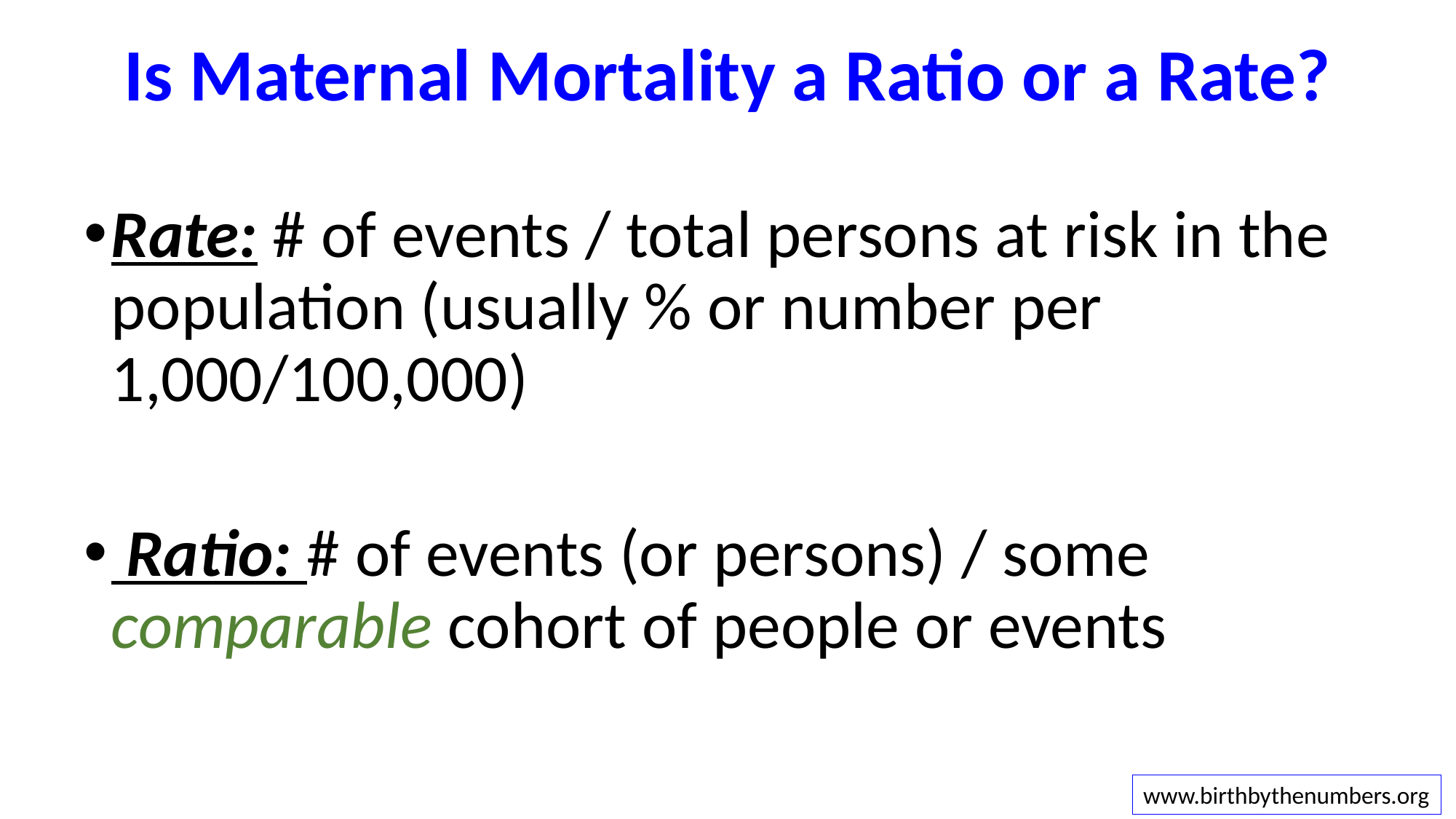

# Is Maternal Mortality a Ratio or a Rate?
Rate: # of events / total persons at risk in the population (usually % or number per 1,000/100,000)

 Ratio: # of events (or persons) / some comparable cohort of people or events

www.birthbythenumbers.org